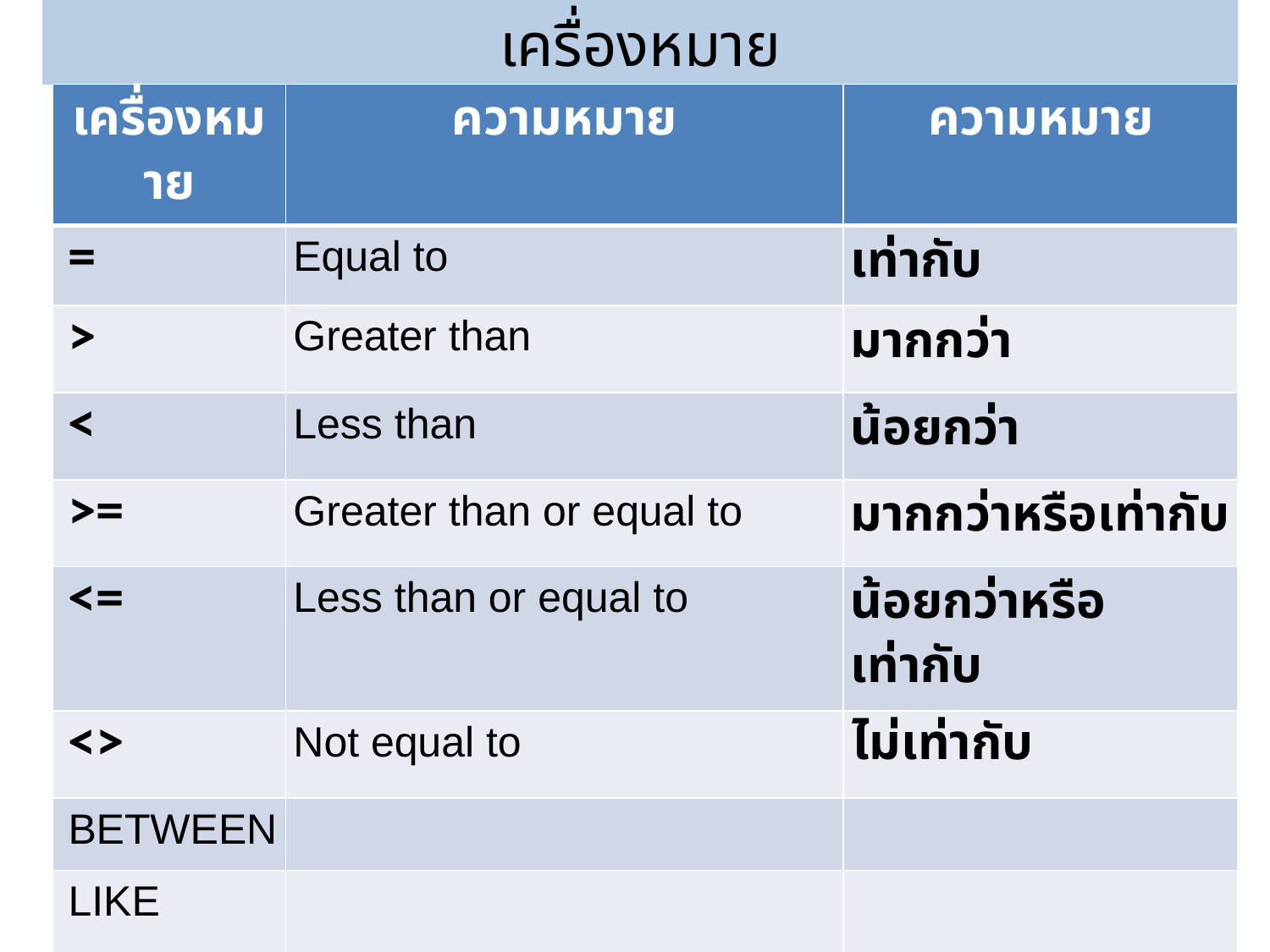

# เครื่องหมาย
| เครื่องหมาย | ความหมาย | ความหมาย |
| --- | --- | --- |
| = | Equal to | เท่ากับ |
| > | Greater than | มากกว่า |
| < | Less than | น้อยกว่า |
| >= | Greater than or equal to | มากกว่าหรือเท่ากับ |
| <= | Less than or equal to | น้อยกว่าหรือเท่ากับ |
| <> | Not equal to | ไม่เท่ากับ |
| BETWEEN |  |  |
| LIKE |  |  |
| IN |  |  |